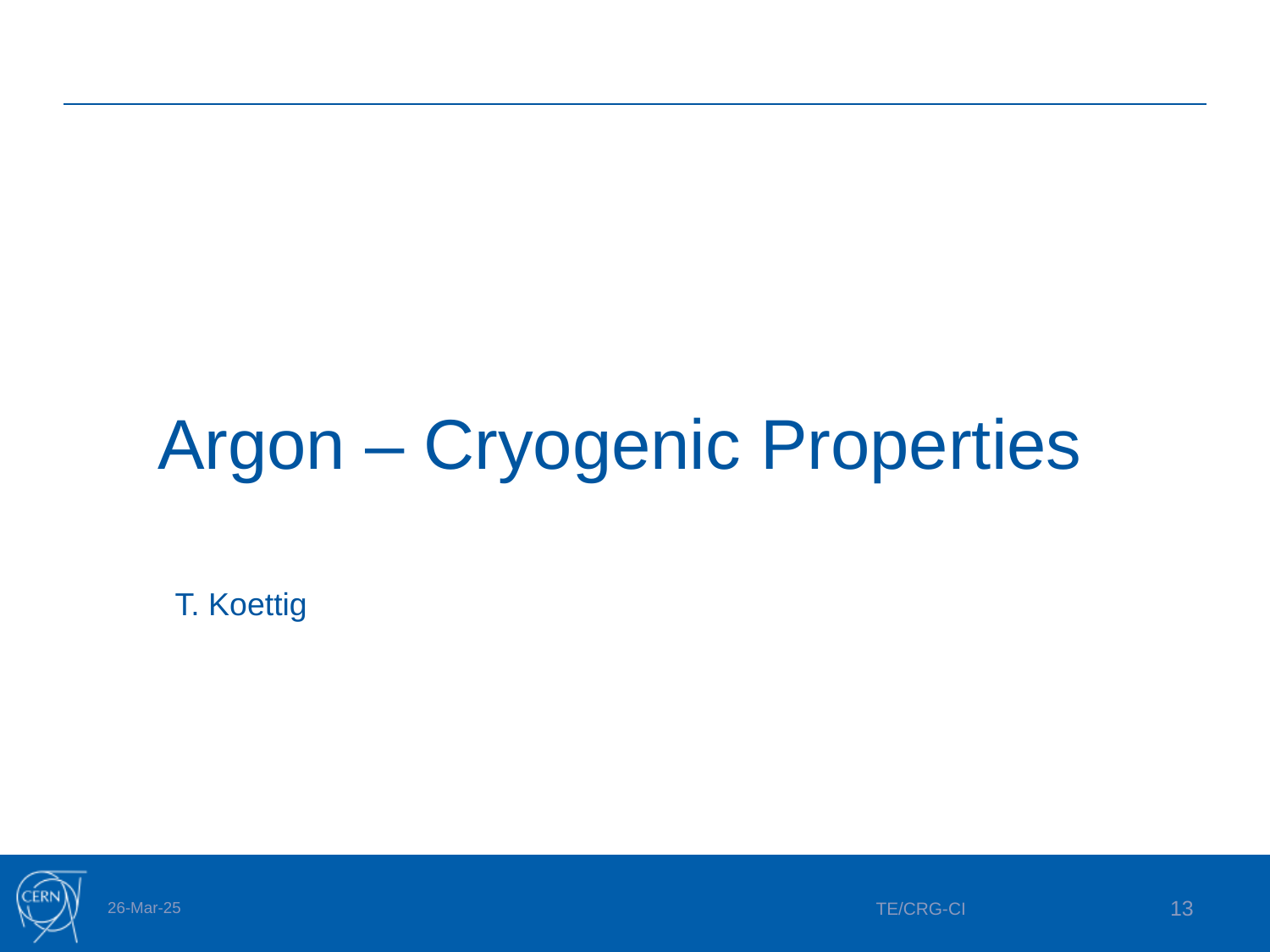

# Argon – Cryogenic Properties
T. Koettig
26-Mar-25
TE/CRG-CI
13